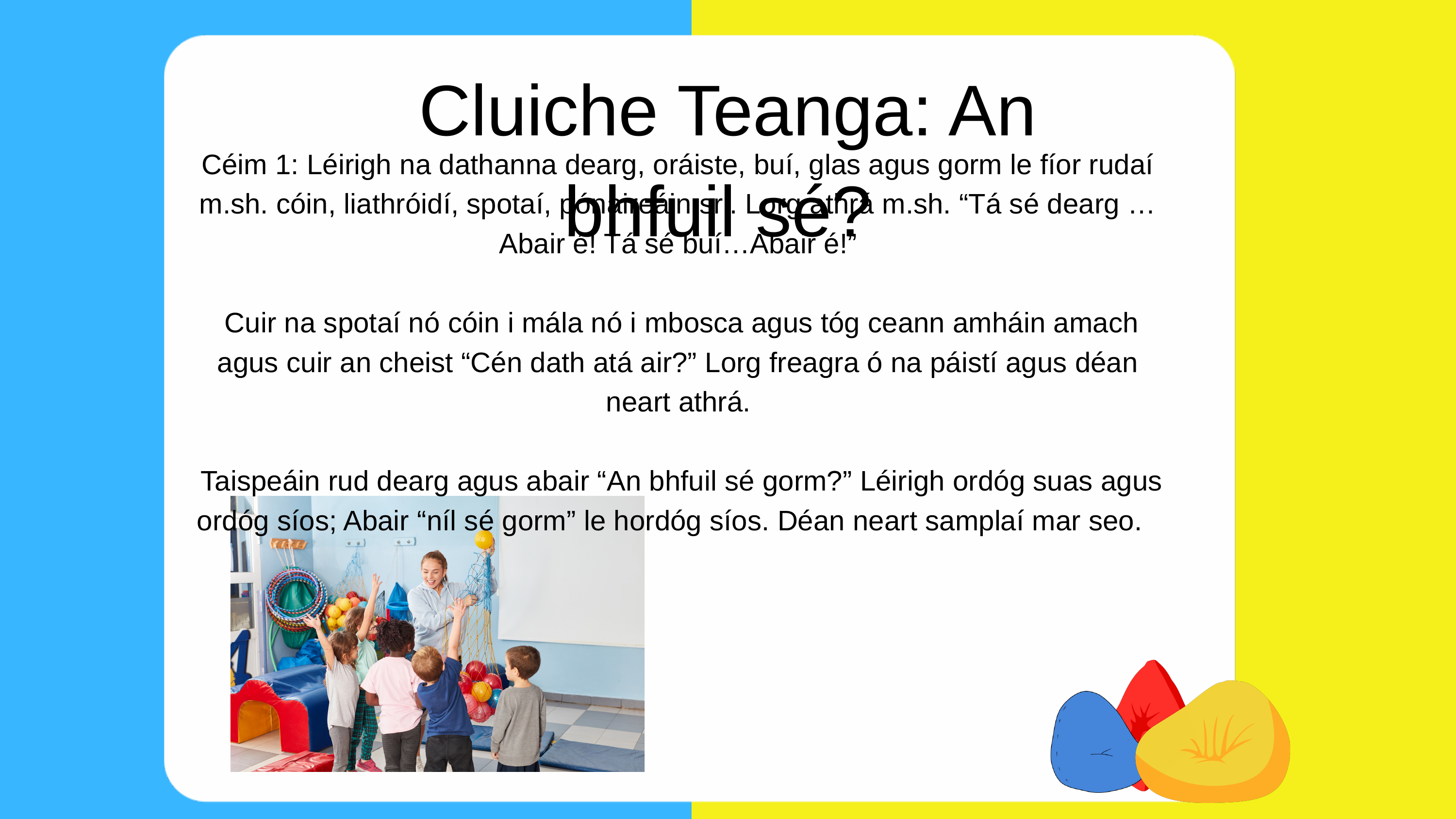

Cluiche Teanga: An bhfuil sé?

Céim 1: Léirigh na dathanna dearg, oráiste, buí, glas agus gorm le fíor rudaí m.sh. cóin, liathróidí, spotaí, pónaireáin srl. Lorg athrá m.sh. “Tá sé dearg … Abair é! Tá sé buí…Abair é!”

 Cuir na spotaí nó cóin i mála nó i mbosca agus tóg ceann amháin amach agus cuir an cheist “Cén dath atá air?” Lorg freagra ó na páistí agus déan neart athrá.

 Taispeáin rud dearg agus abair “An bhfuil sé gorm?” Léirigh ordóg suas agus ordóg síos; Abair “níl sé gorm” le hordóg síos. Déan neart samplaí mar seo.